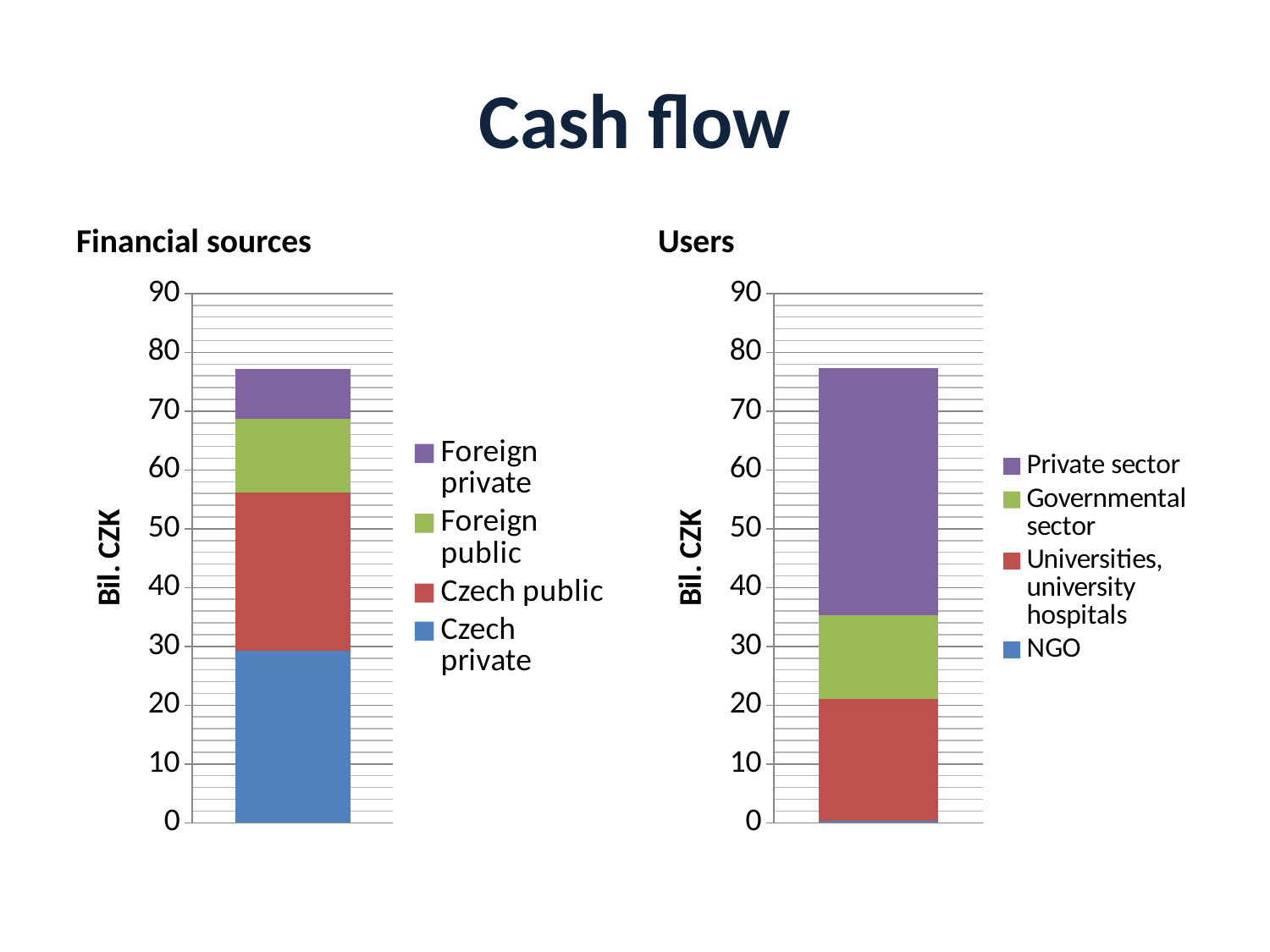

# Cash flow
Financial sources
Users

### Chart

| Category | Czech private | Czech public | Foreign public | Foreign private |
|---|---|---|---|---|
| Sources | 29.3 | 26.9 | 12.5 | 8.5 |

### Chart

| Category | NGO | Universities, university hospitals | Governmental sector | Private sector |
|---|---|---|---|---|
| Kategorie 1 | 0.264 | 20.8 | 14.2 | 42.1 |